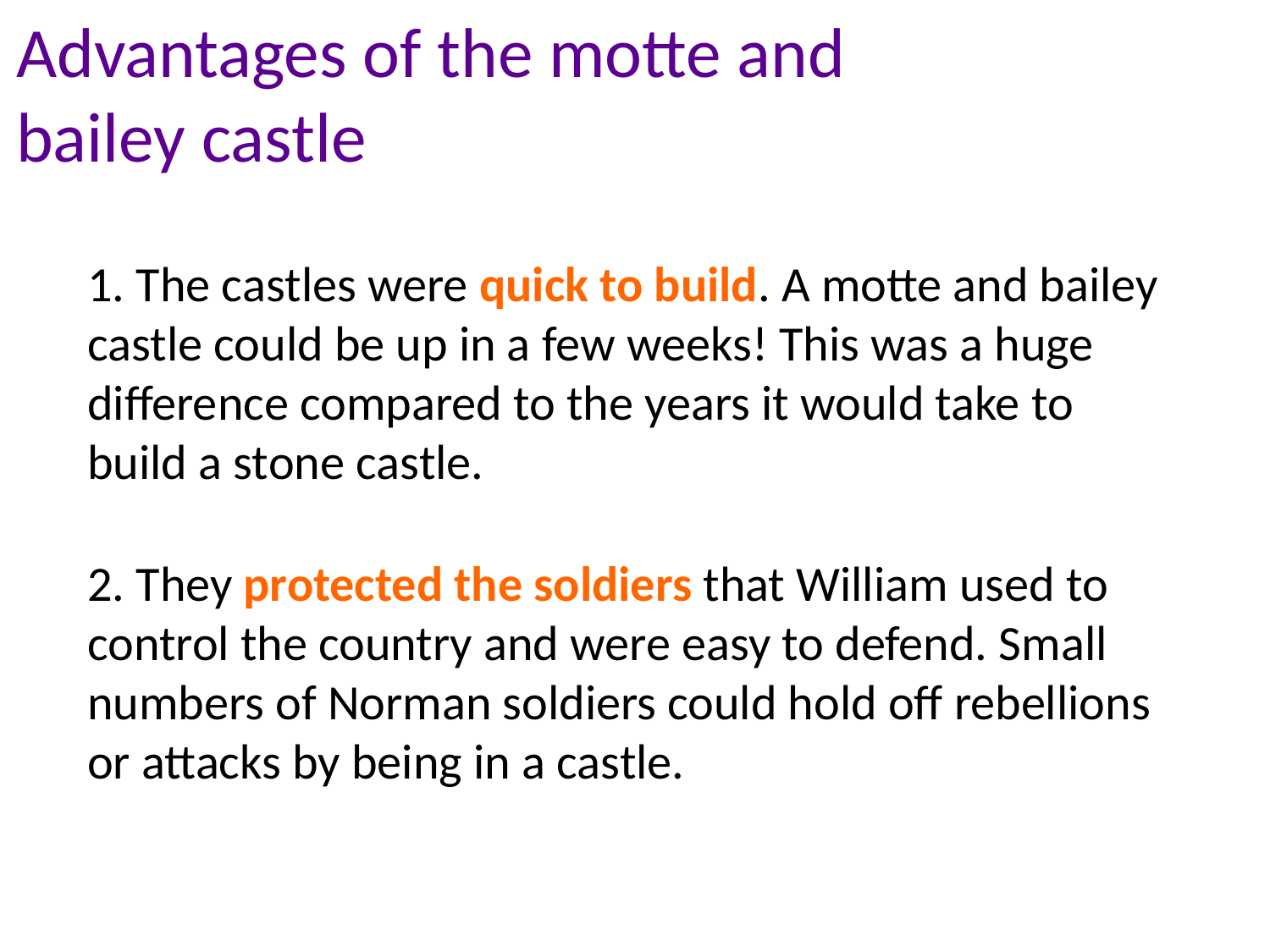

Advantages of the motte and bailey castle
1. The castles were quick to build. A motte and bailey castle could be up in a few weeks! This was a huge difference compared to the years it would take to build a stone castle.
2. They protected the soldiers that William used to control the country and were easy to defend. Small numbers of Norman soldiers could hold off rebellions or attacks by being in a castle.